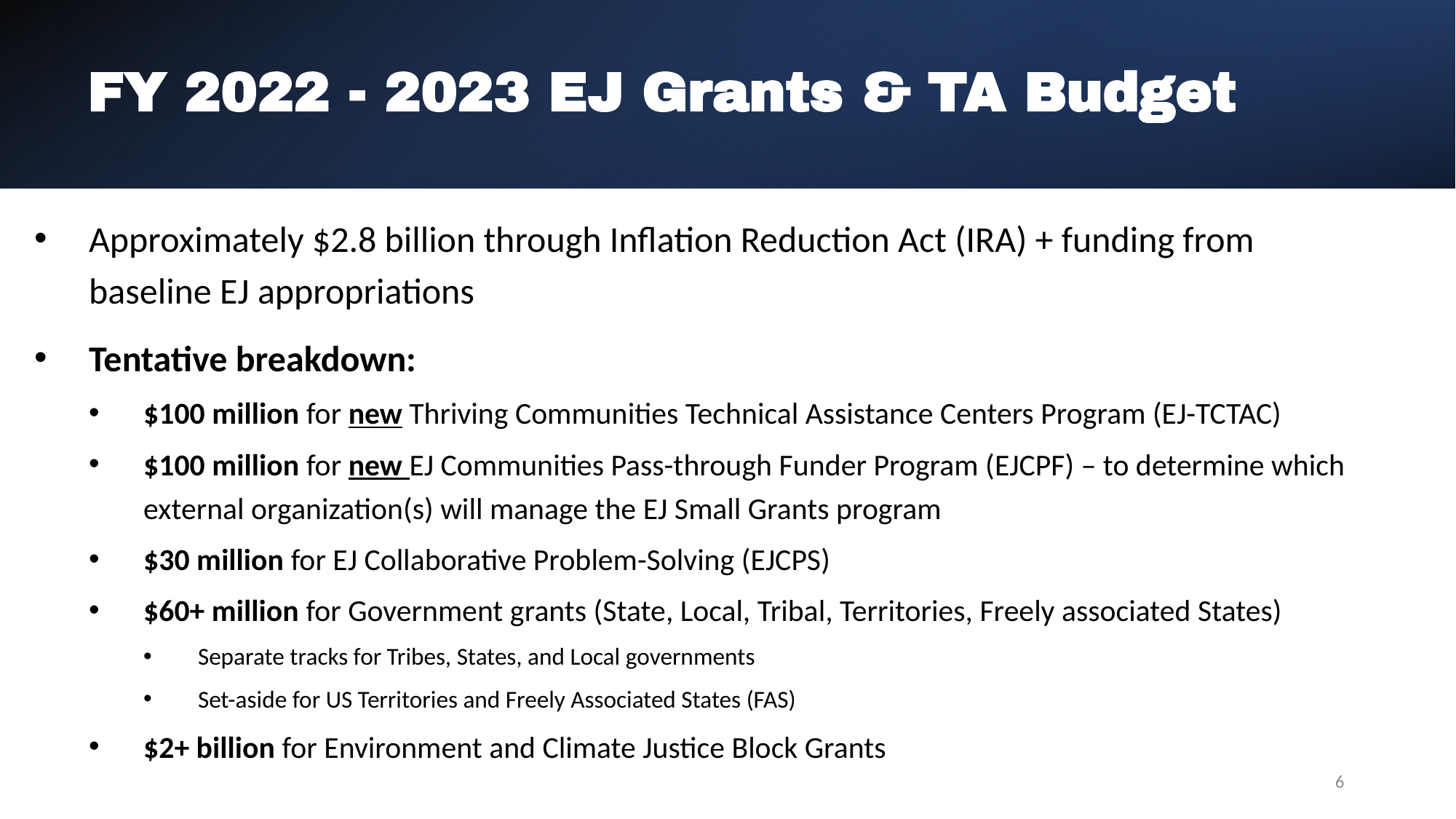

# FY 2022 - 2023 EJ Grants & TA Budget
Approximately $2.8 billion through Inflation Reduction Act (IRA) + funding from baseline EJ appropriations
Tentative breakdown:
$100 million for new Thriving Communities Technical Assistance Centers Program (EJ-TCTAC)
$100 million for new EJ Communities Pass-through Funder Program (EJCPF) – to determine which external organization(s) will manage the EJ Small Grants program
$30 million for EJ Collaborative Problem-Solving (EJCPS)
$60+ million for Government grants (State, Local, Tribal, Territories, Freely associated States)
Separate tracks for Tribes, States, and Local governments
Set-aside for US Territories and Freely Associated States (FAS)
$2+ billion for Environment and Climate Justice Block Grants

6